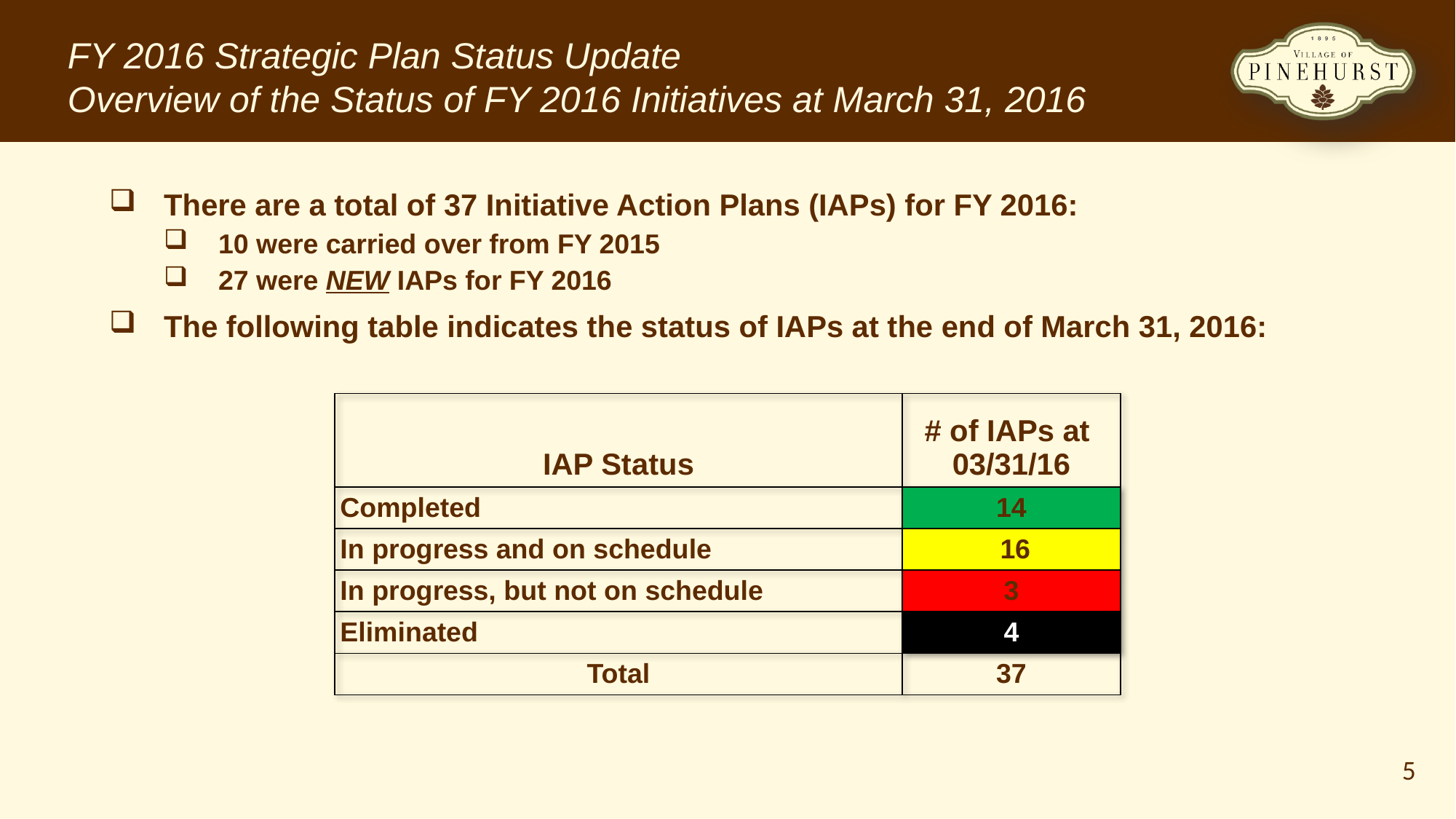

FY 2016 Strategic Plan Status Update
Overview of the Status of FY 2016 Initiatives at March 31, 2016
There are a total of 37 Initiative Action Plans (IAPs) for FY 2016:
10 were carried over from FY 2015
27 were NEW IAPs for FY 2016
The following table indicates the status of IAPs at the end of March 31, 2016:
| IAP Status | # of IAPs at 03/31/16 |
| --- | --- |
| Completed | 14 |
| In progress and on schedule | 16 |
| In progress, but not on schedule | 3 |
| Eliminated | 4 |
| Total | 37 |
5